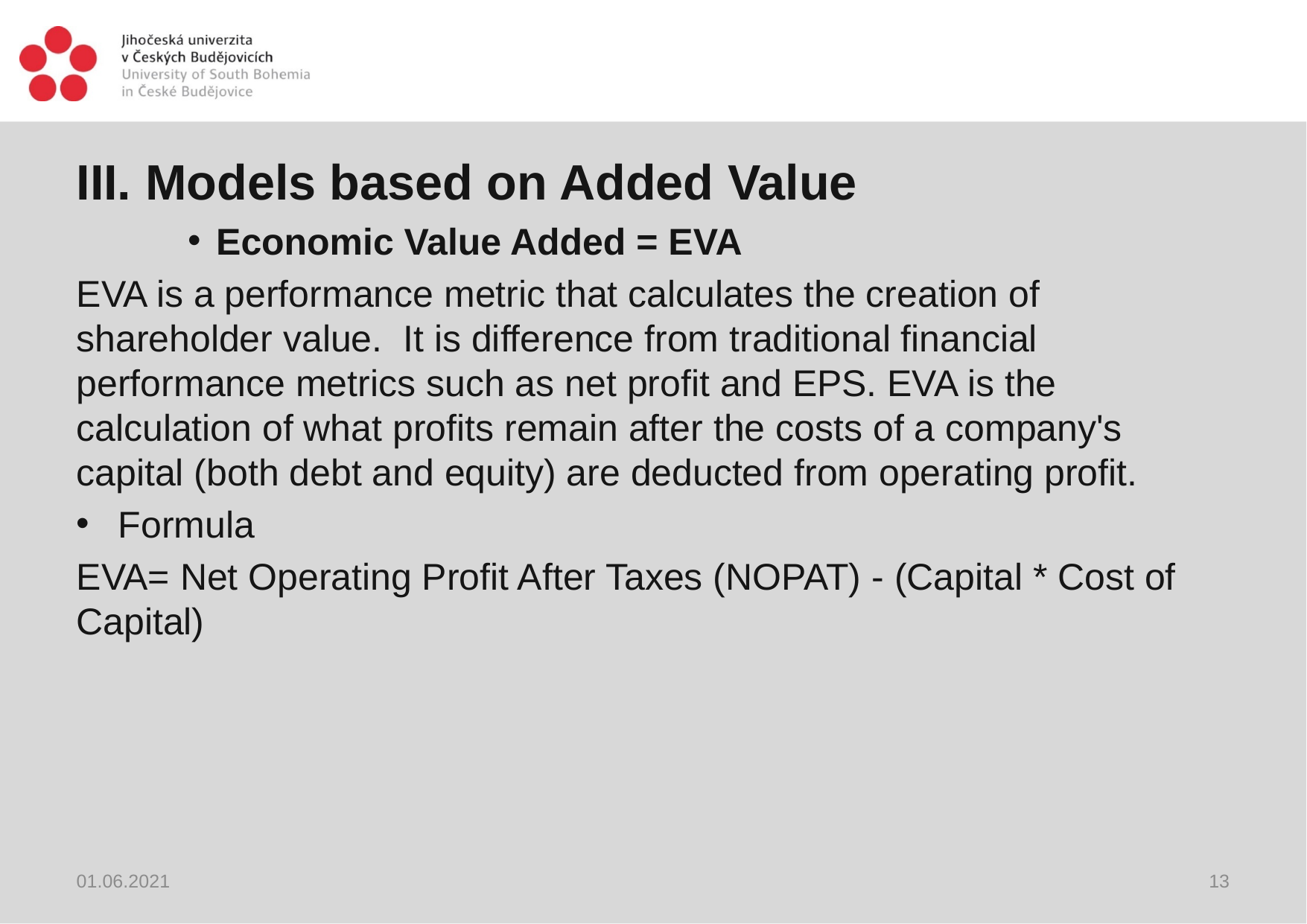

#
III. Models based on Added Value
Economic Value Added = EVA
EVA is a performance metric that calculates the creation of shareholder value.  It is difference from traditional financial performance metrics such as net profit and EPS. EVA is the calculation of what profits remain after the costs of a company's capital (both debt and equity) are deducted from operating profit.
Formula
EVA= Net Operating Profit After Taxes (NOPAT) - (Capital * Cost of Capital)

01.06.2021
13